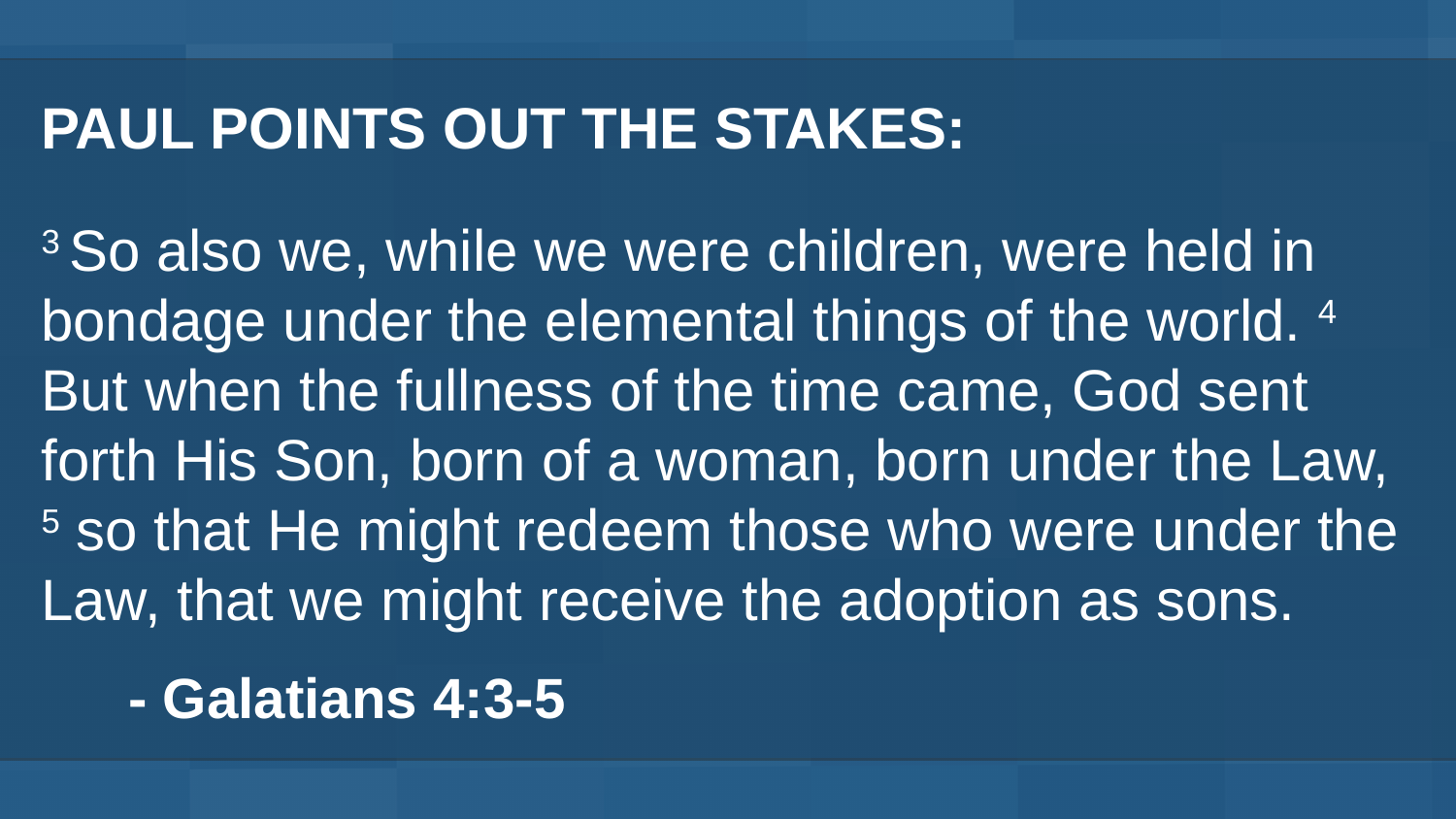

PAUL POINTS OUT THE STAKES:

3 So also we, while we were children, were held in bondage under the elemental things of the world. 4 But when the fullness of the time came, God sent forth His Son, born of a woman, born under the Law, 5 so that He might redeem those who were under the Law, that we might receive the adoption as sons.
- Galatians 4:3-5